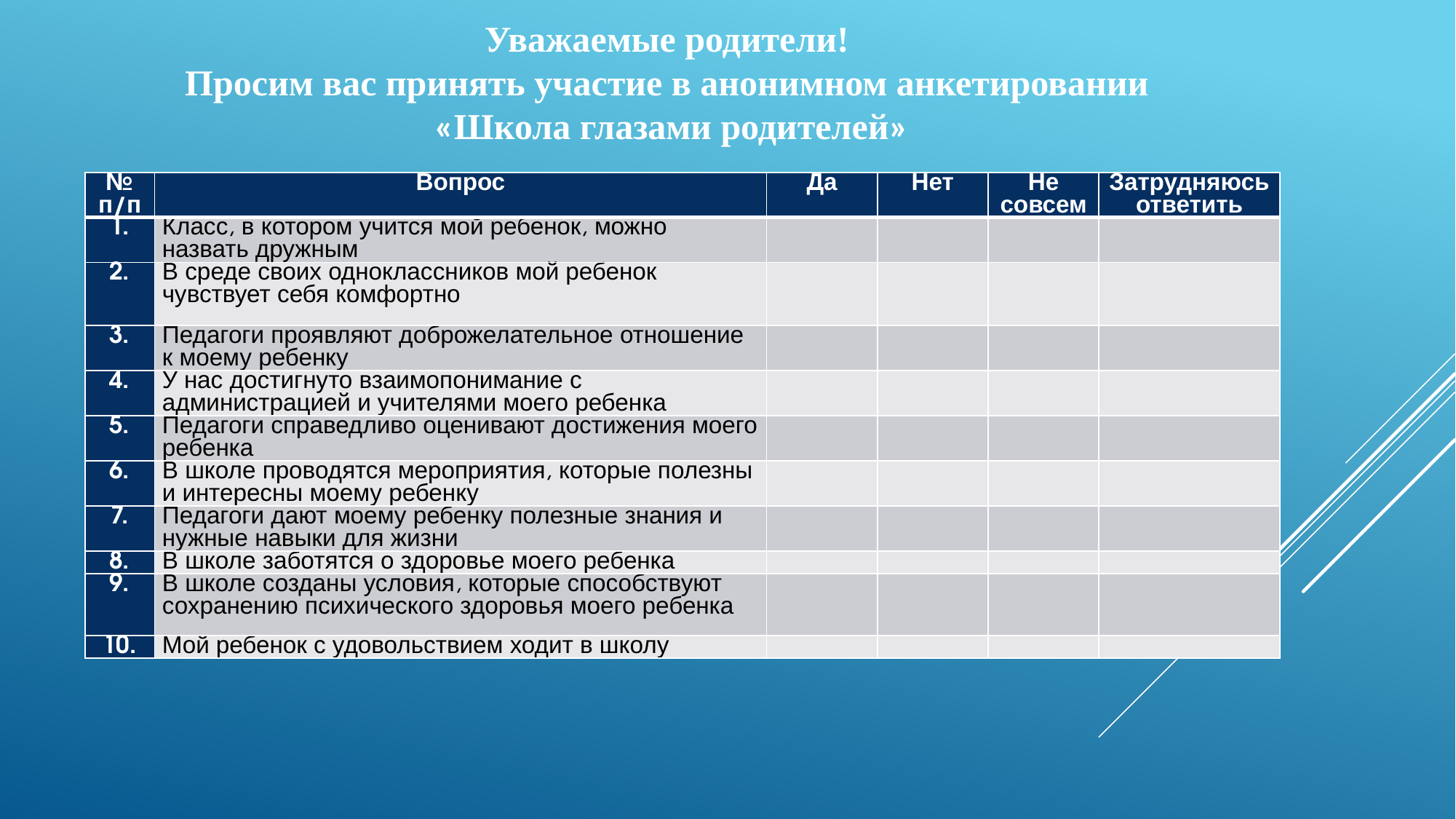

Уважаемые родители!
Просим вас принять участие в анонимном анкетировании
«Школа глазами родителей»

| № п/п | Вопрос | Да | Нет | Не совсем | Затрудняюсь ответить |
| --- | --- | --- | --- | --- | --- |
| 1. | Класс, в котором учится мой ребенок, можно назвать дружным |  |  |  |  |
| 2. | В среде своих одноклассников мой ребенок чувствует себя комфортно |  |  |  |  |
| 3. | Педагоги проявляют доброжелательное отношение к моему ребенку |  |  |  |  |
| 4. | У нас достигнуто взаимопонимание с администрацией и учителями моего ребенка |  |  |  |  |
| 5. | Педагоги справедливо оценивают достижения моего ребенка |  |  |  |  |
| 6. | В школе проводятся мероприятия, которые полезны и интересны моему ребенку |  |  |  |  |
| 7. | Педагоги дают моему ребенку полезные знания и нужные навыки для жизни |  |  |  |  |
| 8. | В школе заботятся о здоровье моего ребенка |  |  |  |  |
| 9. | В школе созданы условия, которые способствуют сохранению психического здоровья моего ребенка |  |  |  |  |
| 10. | Мой ребенок с удовольствием ходит в школу |  |  |  |  |